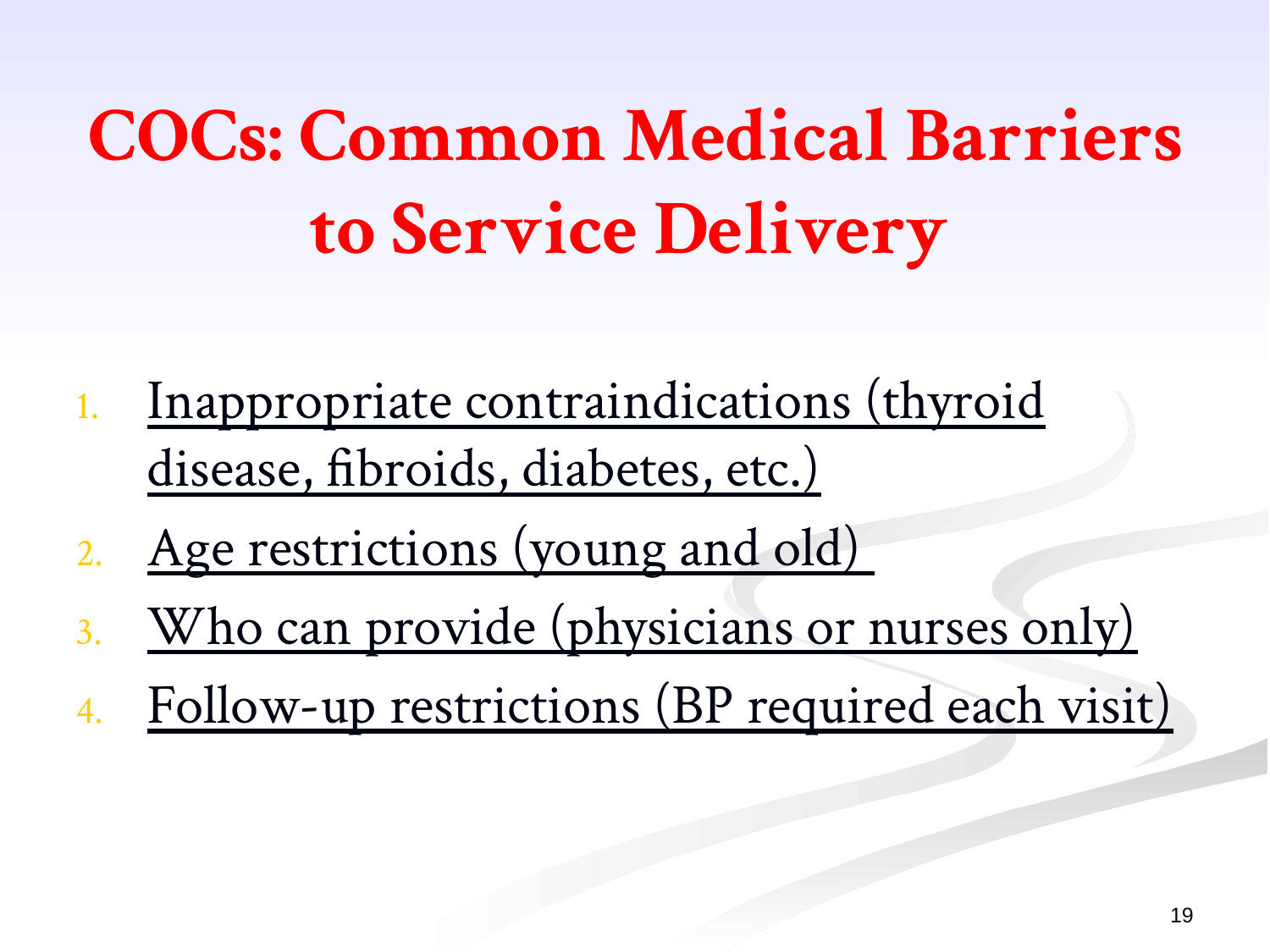

# COCs: Common Medical Barriers to Service Delivery
Inappropriate contraindications (thyroid disease, fibroids, diabetes, etc.)
Age restrictions (young and old)
Who can provide (physicians or nurses only)
Follow-up restrictions (BP required each visit)
19